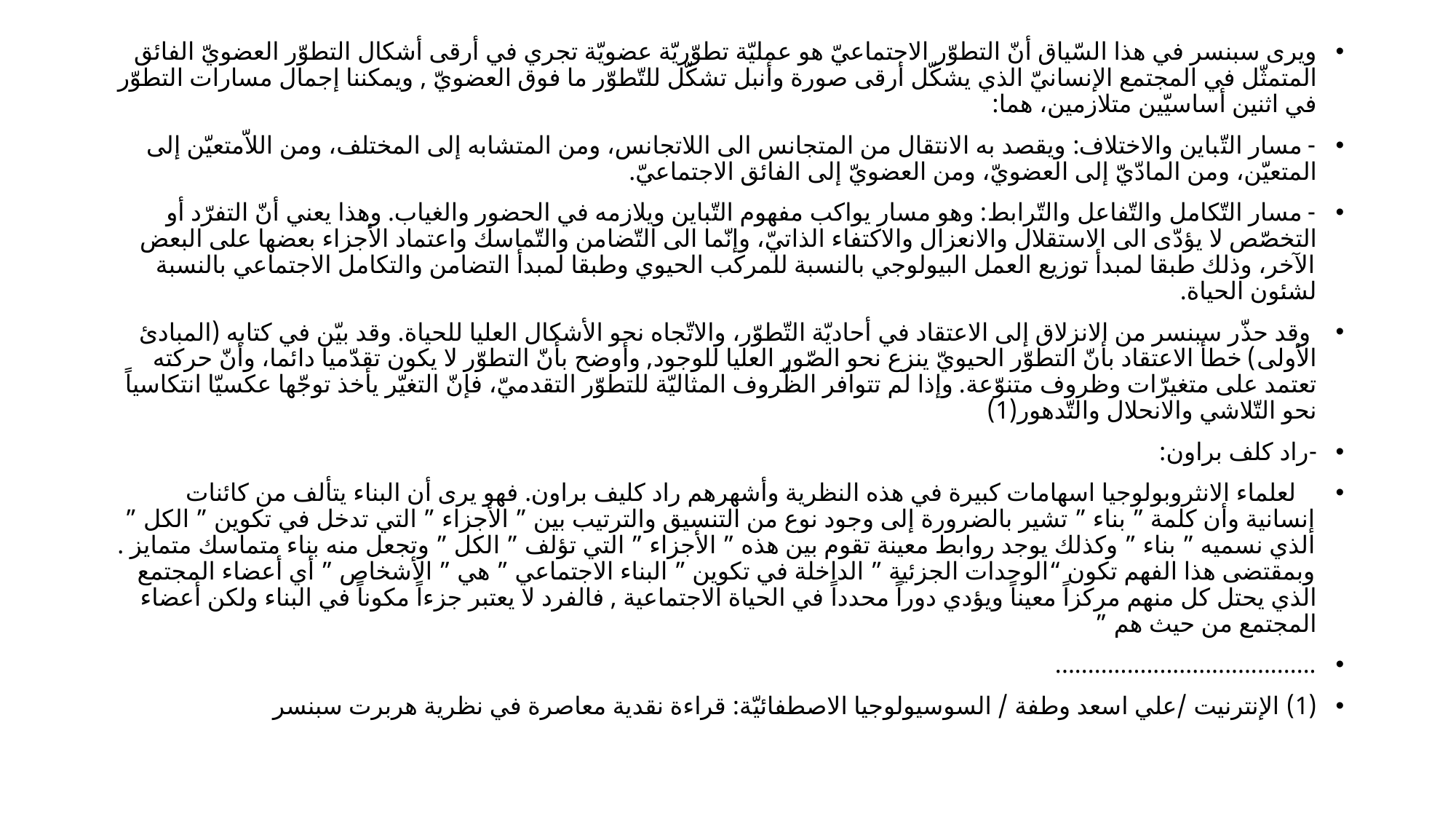

ويرى سبنسر في هذا السّياق أنّ التطوّر الاجتماعيّ هو عمليّة تطوّريّة عضويّة تجري في أرقى أشكال التطوّر العضويّ الفائق المتمثّل في المجتمع الإنسانيّ الذي يشكّل أرقى صورة وأنبل تشكّل للتّطوّر ما فوق العضويّ , ويمكننا إجمال مسارات التطوّر في اثنين أساسيّين متلازمين، هما:
- مسار التّباين والاختلاف: ويقصد به الانتقال من المتجانس الى اللاتجانس، ومن المتشابه إلى المختلف، ومن اللاّمتعيّن إلى المتعيّن، ومن المادّيّ إلى العضويّ، ومن العضويّ إلى الفائق الاجتماعيّ.
- مسار التّكامل والتّفاعل والتّرابط: وهو مسار يواكب مفهوم التّباين ويلازمه في الحضور والغياب. وهذا يعني أنّ التفرّد أو التخصّص لا يؤدّى الى الاستقلال والانعزال والاكتفاء الذاتيّ، وإنّما الى التّضامن والتّماسك واعتماد الأجزاء بعضها على البعض الآخر، وذلك طبقا لمبدأ توزيع العمل البيولوجي بالنسبة للمركب الحيوي وطبقا لمبدأ التضامن والتكامل الاجتماعي بالنسبة لشئون الحياة.
 وقد حذّر سبنسر من الانزلاق إلى الاعتقاد في أحاديّة التّطوّر، والاتّجاه نحو الأشكال العليا للحياة. وقد بيّن في كتابه (المبادئ الأولى) خطأ الاعتقاد بأنّ التطوّر الحيويّ ينزع نحو الصّور العليا للوجود, وأوضح بأنّ التطوّر لا يكون تقدّميا دائما، وأنّ حركته تعتمد على متغيرّات وظروف متنوّعة. وإذا لم تتوافر الظّروف المثاليّة للتطوّر التقدميّ، فإنّ التغيّر يأخذ توجّها عكسيّا انتكاسياً نحو التّلاشي والانحلال والتّدهور(1)
-	راد كلف براون:
   لعلماء الانثروبولوجيا اسهامات كبيرة في هذه النظرية وأشهرهم راد كليف براون. فهو يرى أن البناء يتألف من كائنات إنسانية وأن كلمة ” بناء ” تشير بالضرورة إلى وجود نوع من التنسيق والترتيب بين ” الأجزاء ” التي تدخل في تكوين ” الكل ” الذي نسميه ” بناء ” وكذلك يوجد روابط معينة تقوم بين هذه ” الأجزاء ” التي تؤلف ” الكل ” وتجعل منه بناء متماسك متمايز . وبمقتضى هذا الفهم تكون “الوحدات الجزئية ” الداخلة في تكوين ” البناء الاجتماعي ” هي ” الأشخاص ” أي أعضاء المجتمع الذي يحتل كل منهم مركزاً معيناً ويؤدي دوراً محدداً في الحياة الاجتماعية , فالفرد لا يعتبر جزءاً مكوناً في البناء ولكن أعضاء المجتمع من حيث هم ”
........................................
(1)	 الإنترنيت /علي اسعد وطفة / السوسيولوجيا الاصطفائيّة: قراءة نقدية معاصرة في نظرية هربرت سبنسر